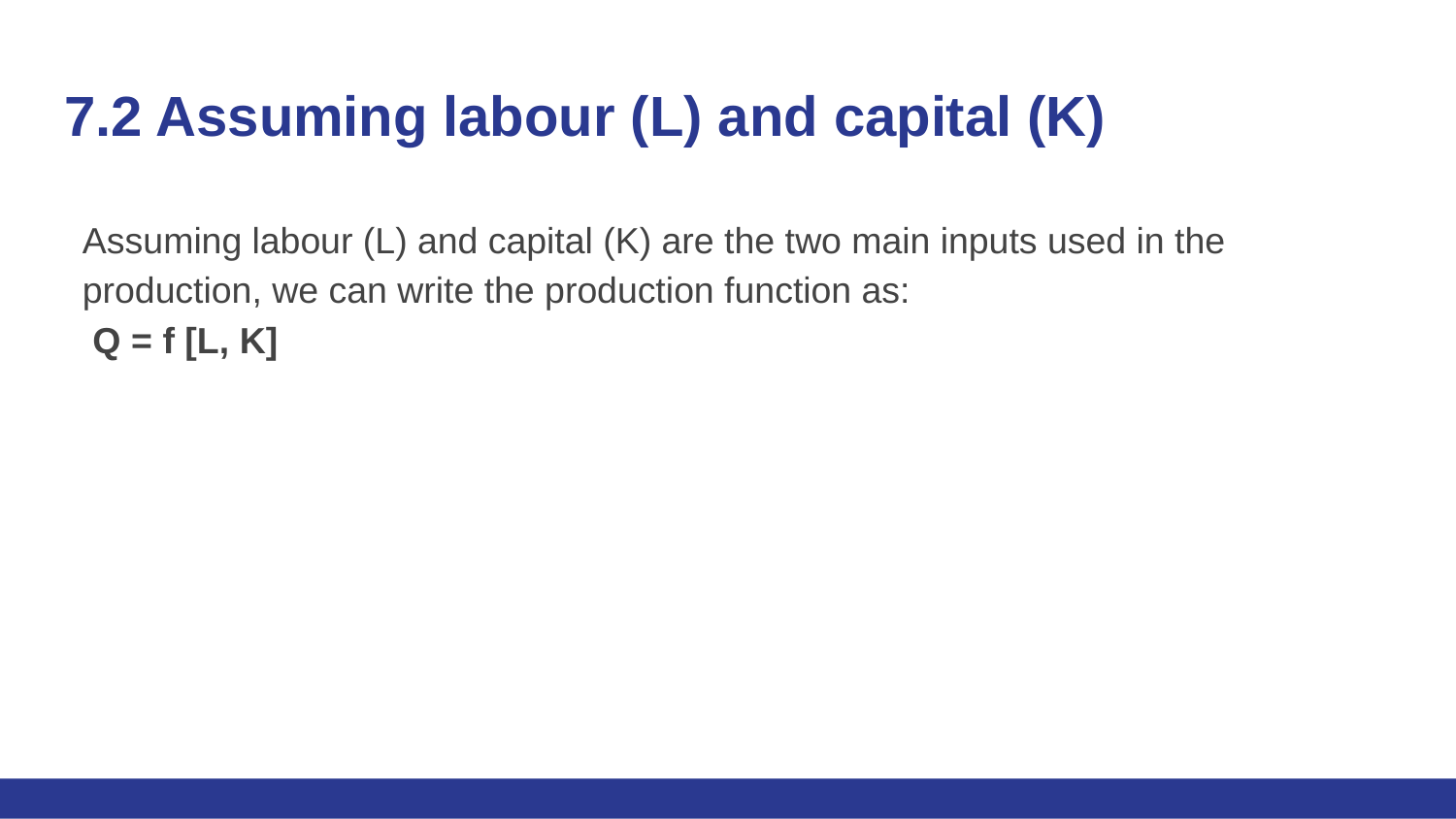

# 7.2 Assuming labour (L) and capital (K)
Assuming labour (L) and capital (K) are the two main inputs used in the production, we can write the production function as:
 Q = f [L, K]